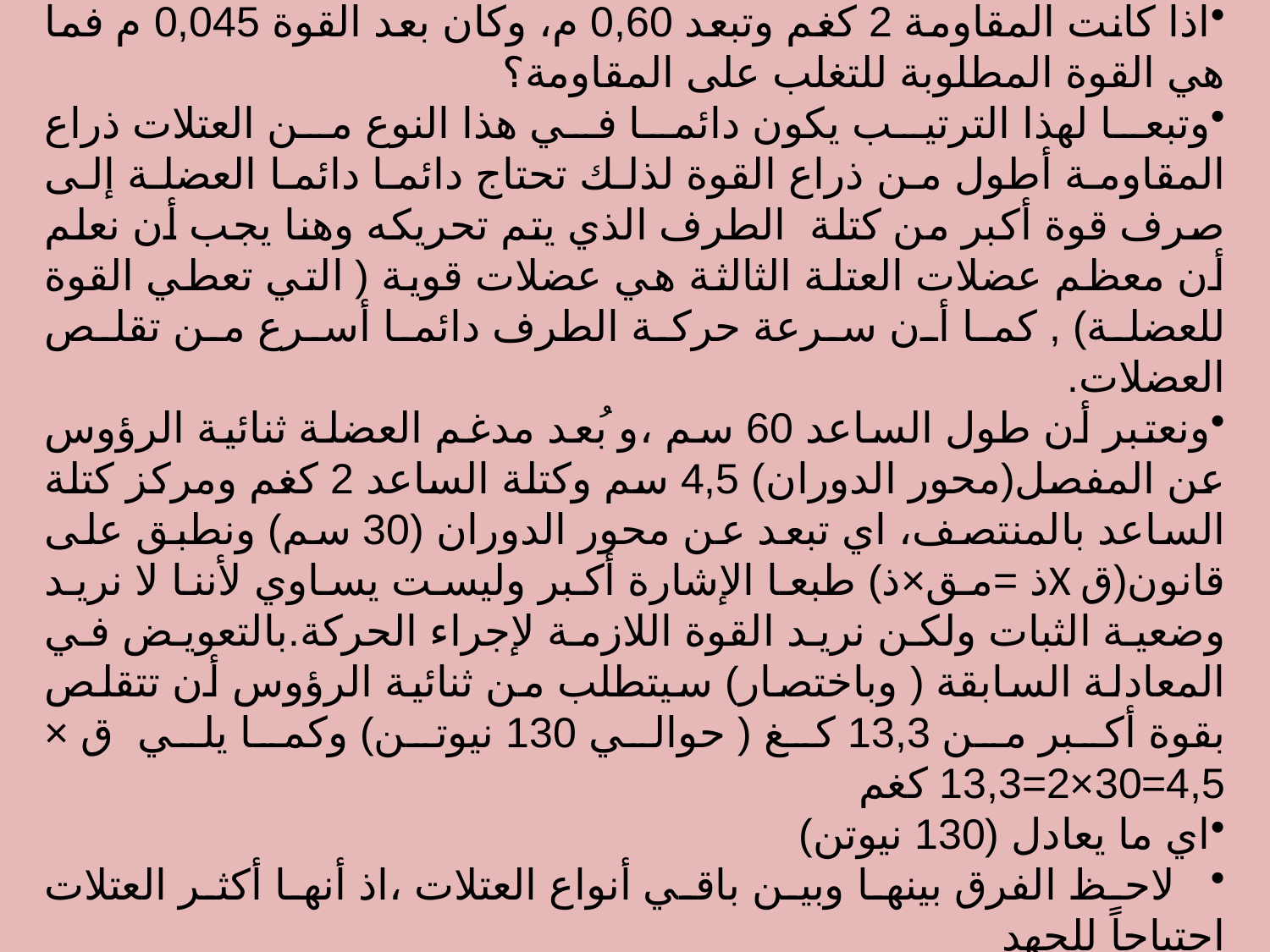

أمثلة على عتلات جسم الانسان وتطبيقاتها في الرياضة
العضلة ثنائية الرؤوس العضدية كما هو واضح بالشكل:
اذا كانت المقاومة 2 كغم وتبعد 0,60 م، وكان بعد القوة 0,045 م فما هي القوة المطلوبة للتغلب على المقاومة؟
وتبعا لهذا الترتيب يكون دائما في هذا النوع من العتلات ذراع المقاومة أطول من ذراع القوة لذلك تحتاج دائما دائما العضلة إلى صرف قوة أكبر من كتلة  الطرف الذي يتم تحريكه وهنا يجب أن نعلم أن معظم عضلات العتلة الثالثة هي عضلات قوية ( التي تعطي القوة للعضلة) , كما أن سرعة حركة الطرف دائما أسرع من تقلص العضلات.
ونعتبر أن طول الساعد 60 سم ،و بُعد مدغم العضلة ثنائية الرؤوس عن المفصل(محور الدوران) 4,5 سم وكتلة الساعد 2 كغم ومركز كتلة الساعد بالمنتصف، اي تبعد عن محور الدوران (30 سم) ونطبق على قانون(قXذ =مق×ذ) طبعا الإشارة أكبر وليست يساوي لأننا لا نريد وضعية الثبات ولكن نريد القوة اللازمة لإجراء الحركة.بالتعويض في المعادلة السابقة ( وباختصار) سيتطلب من ثنائية الرؤوس أن تتقلص بقوة أكبر من 13,3 كغ ( حوالي 130 نيوتن) وكما يلي  ق × 4,5=30×2=13,3 كغم
اي ما يعادل (130 نيوتن)
   لاحظ الفرق بينها وبين باقي أنواع العتلات ،اذ أنها أكثر العتلات احتياجاً للجهد